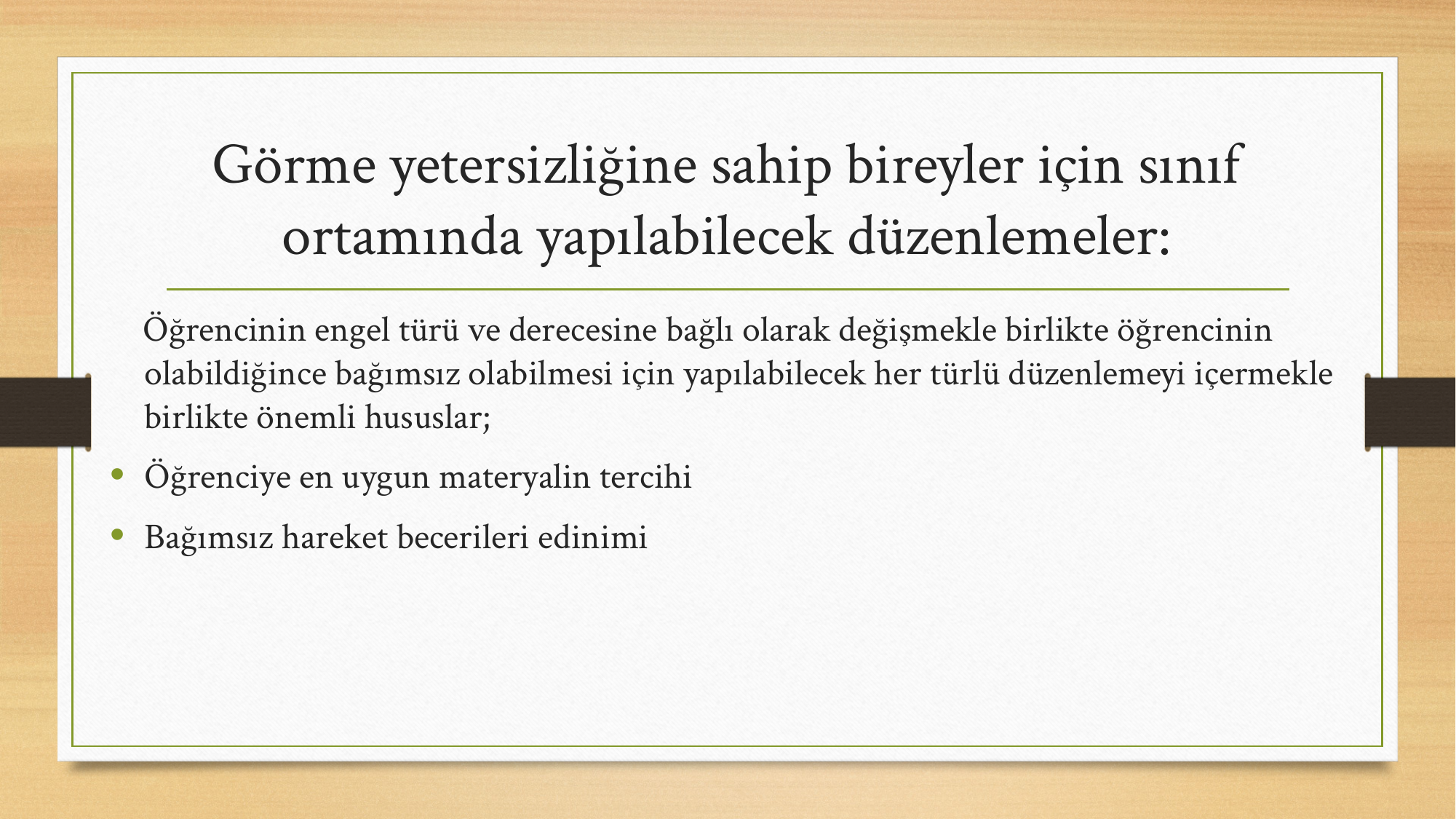

# Görme yetersizliğine sahip bireyler için sınıf ortamında yapılabilecek düzenlemeler:
    Öğrencinin engel türü ve derecesine bağlı olarak değişmekle birlikte öğrencinin olabildiğince bağımsız olabilmesi için yapılabilecek her türlü düzenlemeyi içermekle birlikte önemli hususlar;
Öğrenciye en uygun materyalin tercihi
Bağımsız hareket becerileri edinimi